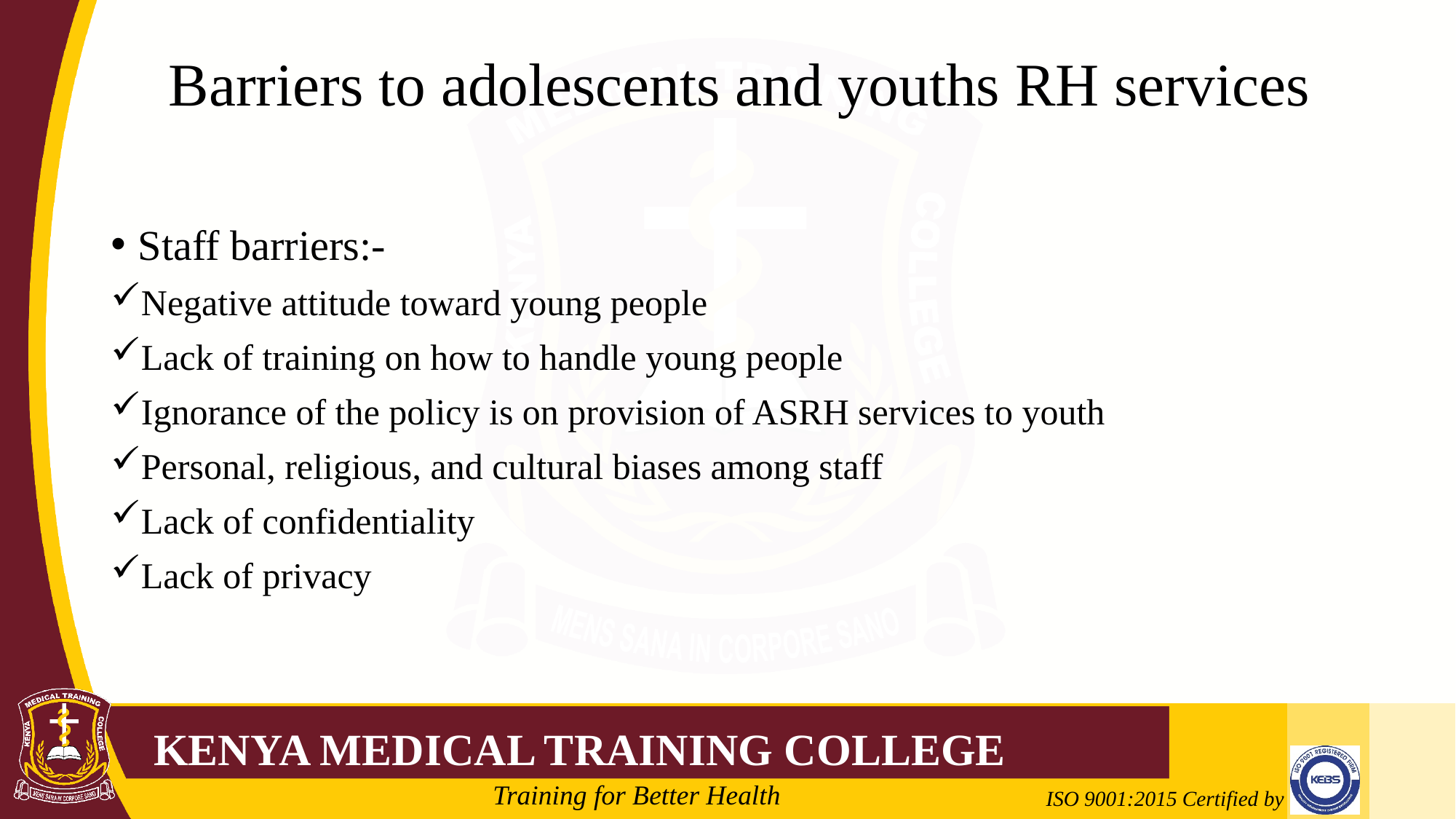

# Barriers to adolescents and youths RH services
Staff barriers:-
Negative attitude toward young people
Lack of training on how to handle young people
Ignorance of the policy is on provision of ASRH services to youth
Personal, religious, and cultural biases among staff
Lack of confidentiality
Lack of privacy